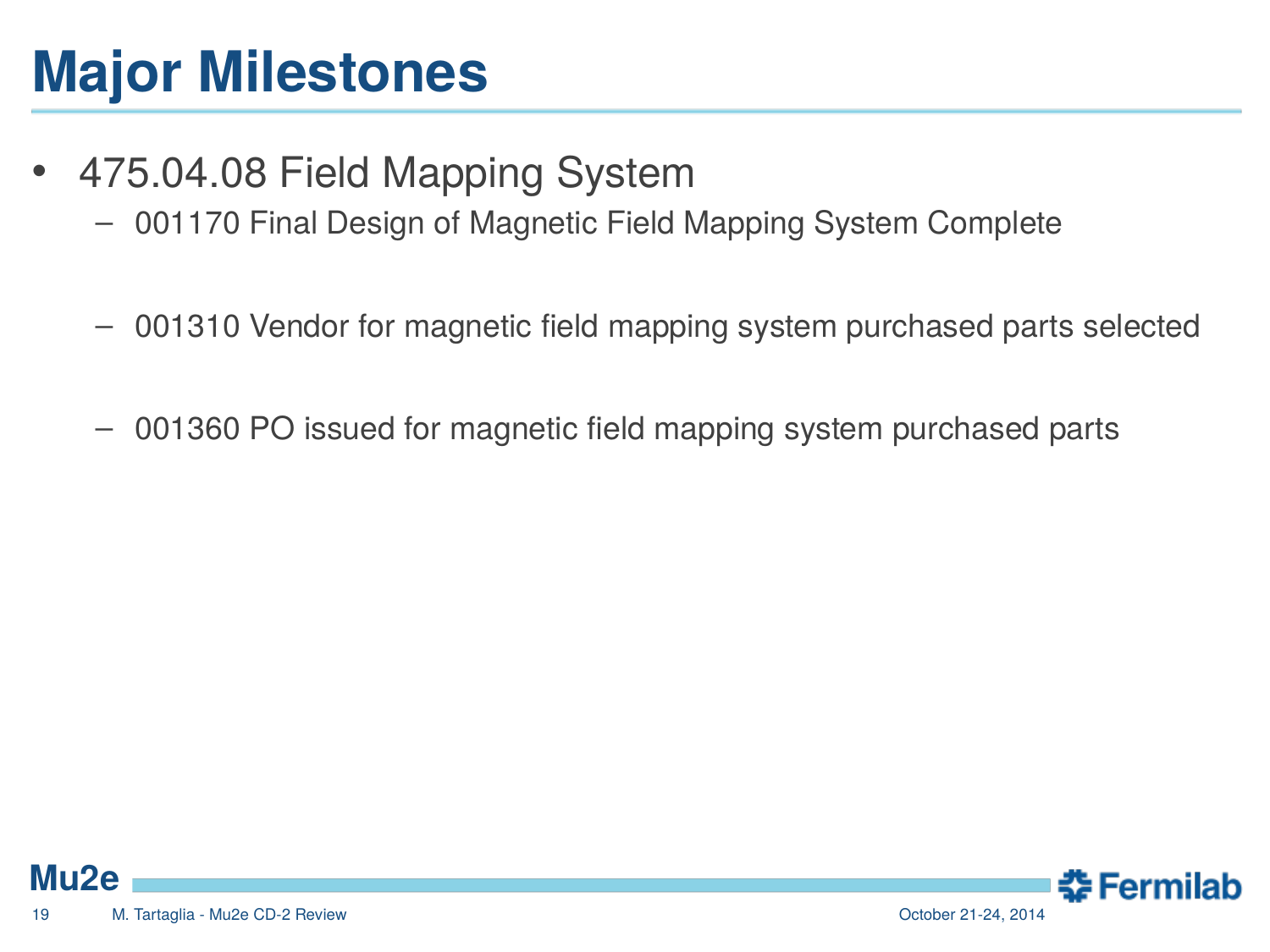

# Major Milestones
475.04.08 Field Mapping System
001170 Final Design of Magnetic Field Mapping System Complete

001310 Vendor for magnetic field mapping system purchased parts selected

001360 PO issued for magnetic field mapping system purchased parts
19
M. Tartaglia - Mu2e CD-2 Review
October 21-24, 2014